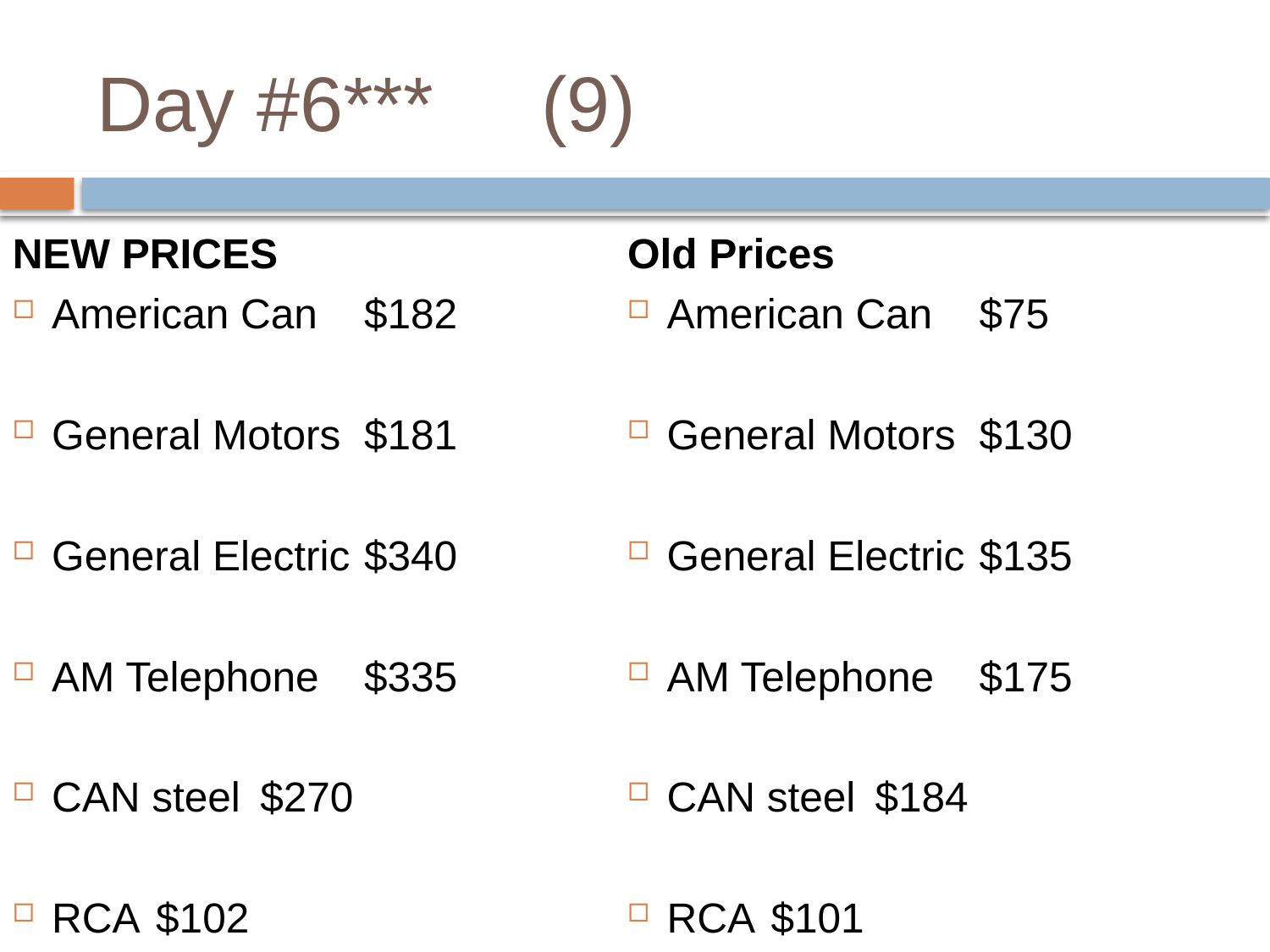

# Day #6***     (9)
NEW PRICES
American Can	$182

General Motors	$181

General Electric	$340

AM Telephone 	$335

CAN steel		$270

RCA			$102

Old Prices
American Can	$75

General Motors	$130

General Electric	$135

AM Telephone 	$175

CAN steel		$184

RCA			$101